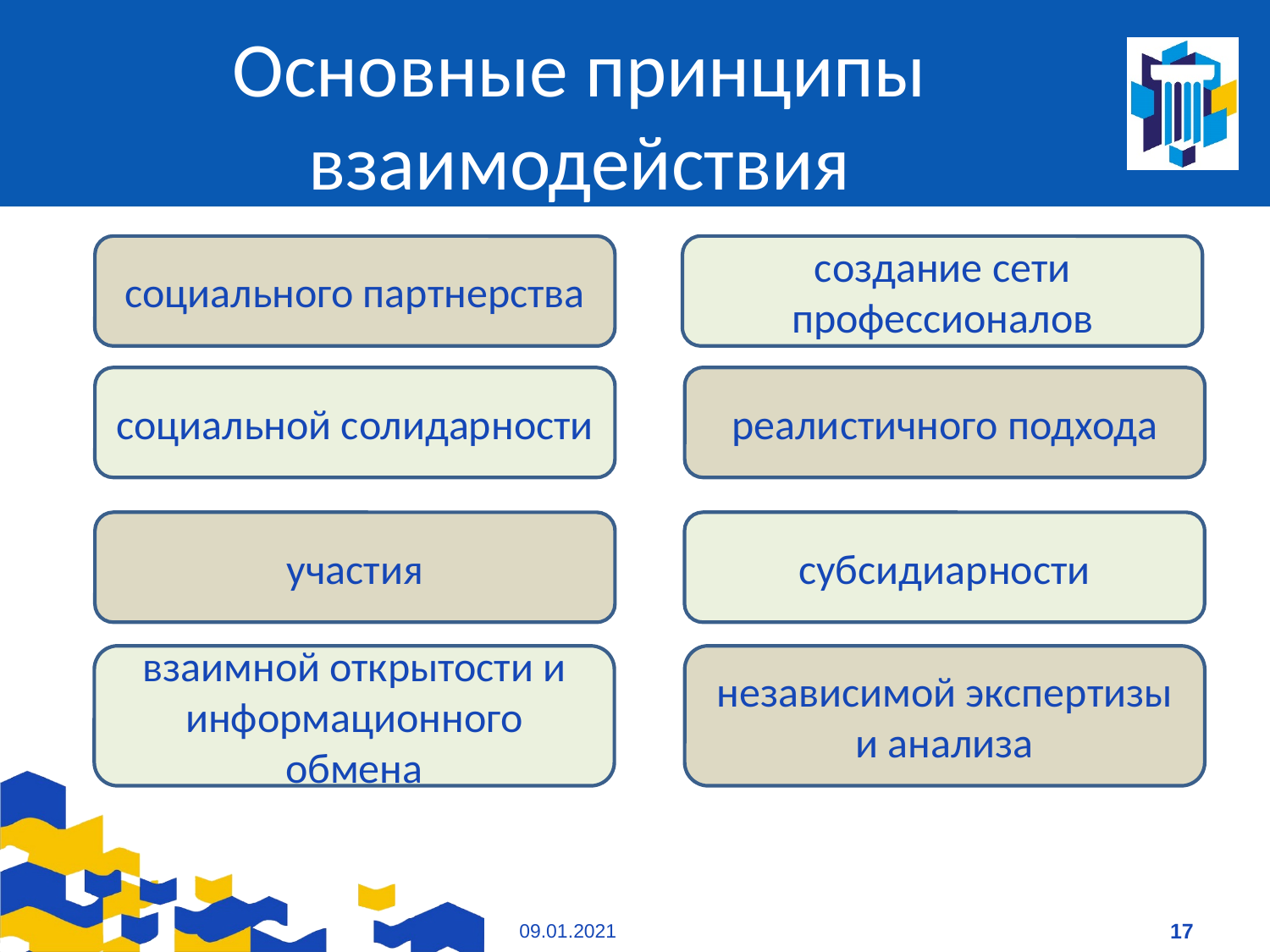

# Основные принципы взаимодействия
социального партнерства
создание сети профессионалов
социальной солидарности
реалистичного подхода
участия
субсидиарности
взаимной открытости и информационного обмена
независимой экспертизы и анализа
09.01.2021
17